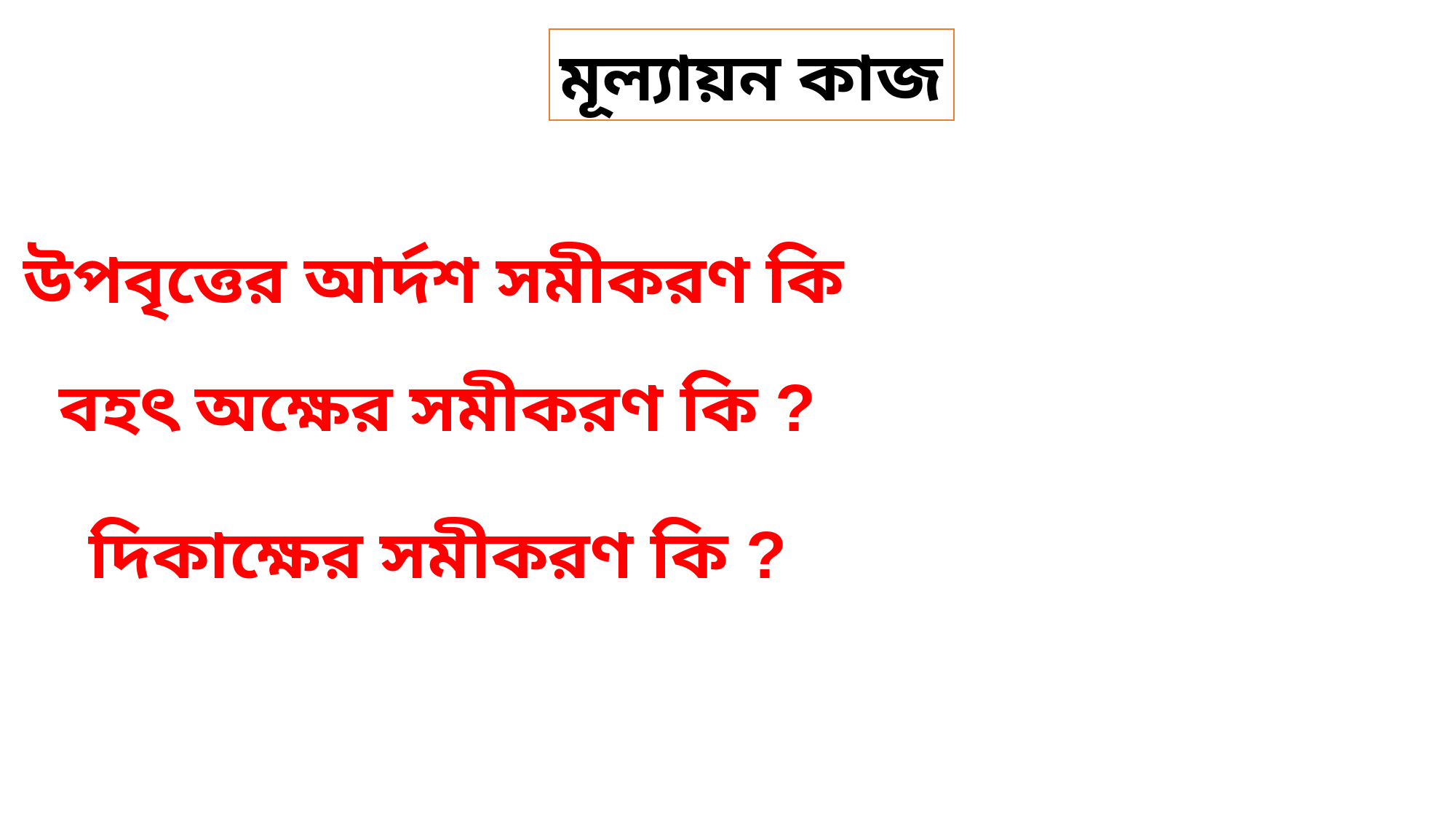

মূল্যায়ন কাজ
উপবৃত্তের আর্দশ সমীকরণ কি
বহৎ অক্ষের সমীকরণ কি ?
দিকাক্ষের সমীকরণ কি ?